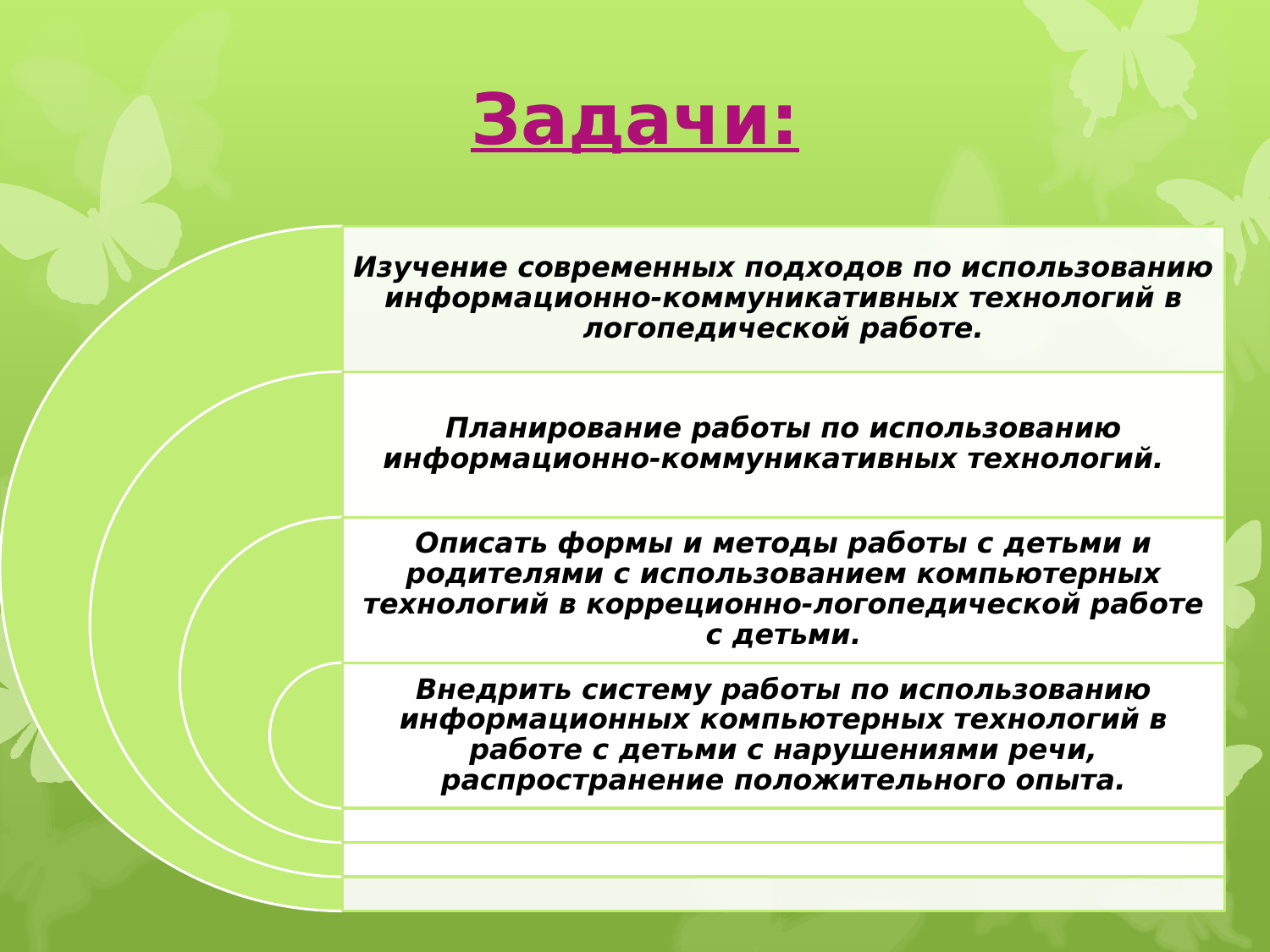

# Задачи:
Изучение современных подходов по использованию информационно-коммуникативных технологий в логопедической работе.
Планирование работы по использованию информационно-коммуникативных технологий.
Описать формы и методы работы с детьми и родителями с использованием компьютерных технологий в корреционно-логопедической работе с детьми.
Внедрить систему работы по использованию информационных компьютерных технологий в работе с детьми с нарушениями речи, распространение положительного опыта.